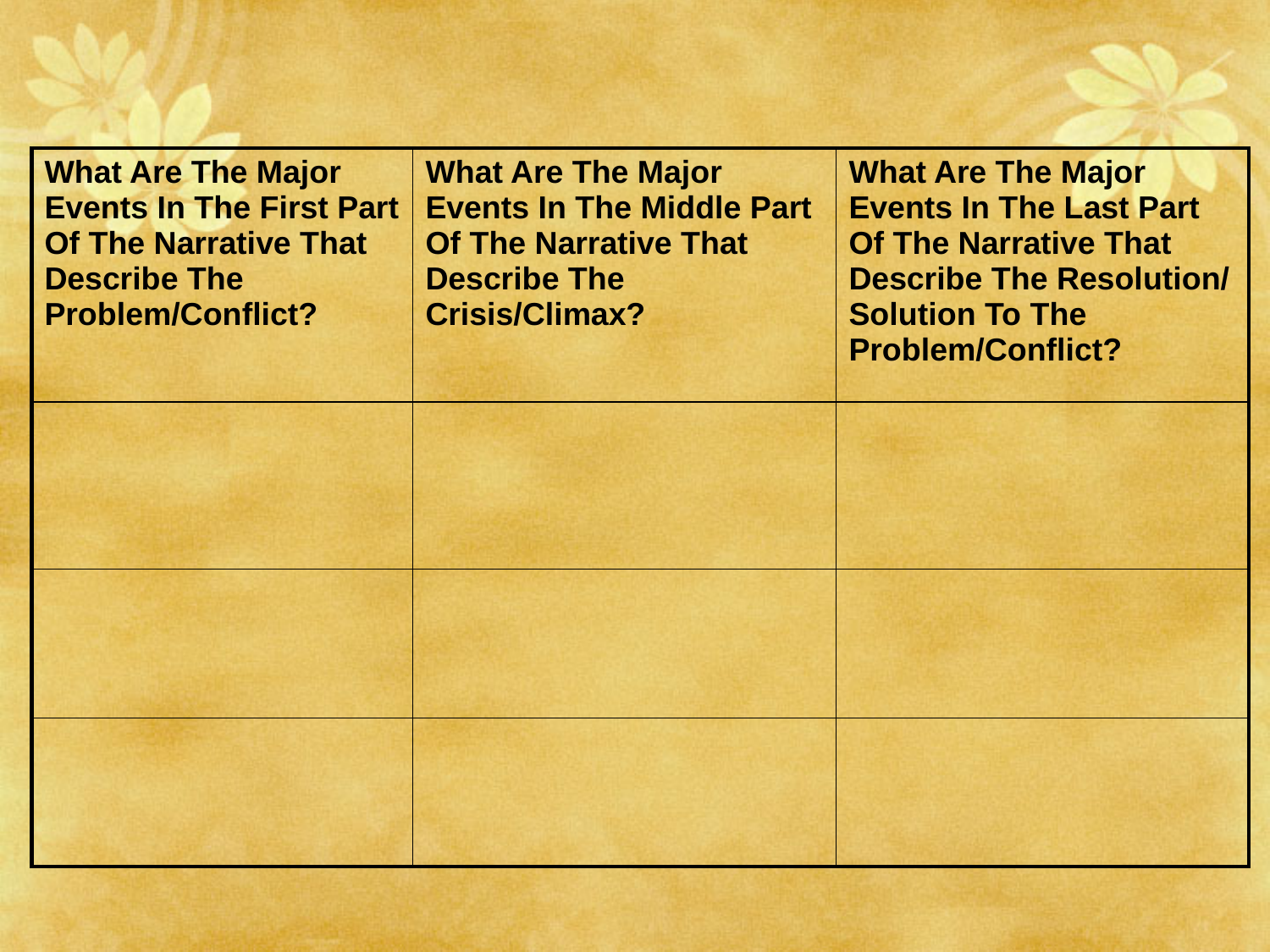

| What Are The Major Events In The First Part Of The Narrative That Describe The Problem/Conflict? | What Are The Major Events In The Middle Part Of The Narrative That Describe The Crisis/Climax? | What Are The Major Events In The Last Part Of The Narrative That Describe The Resolution/ Solution To The Problem/Conflict? |
| --- | --- | --- |
|  |  |  |
|  |  |  |
|  |  |  |